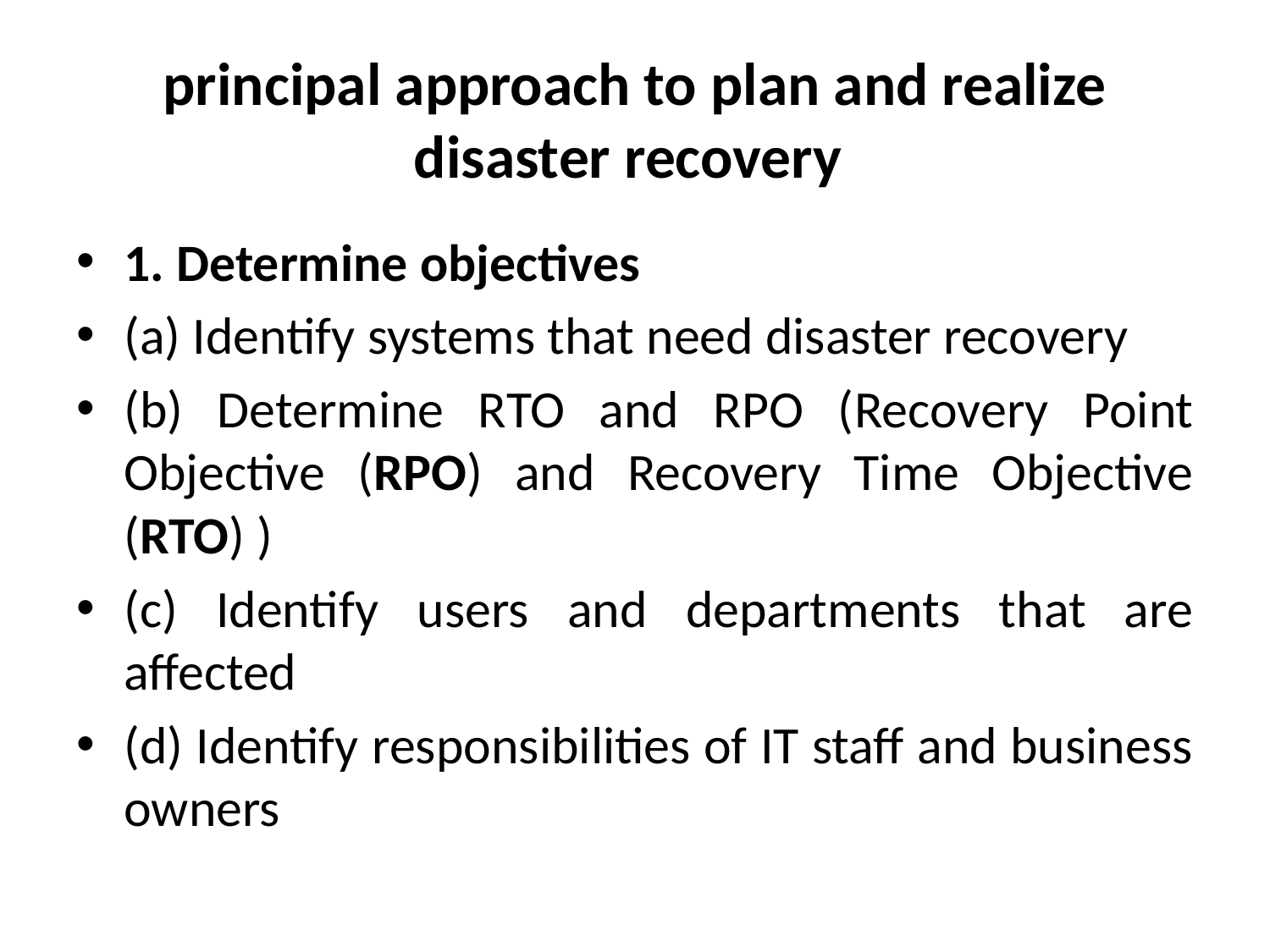

# principal approach to plan and realize disaster recovery
1. Determine objectives
(a) Identify systems that need disaster recovery
(b) Determine RTO and RPO (Recovery Point Objective (RPO) and Recovery Time Objective (RTO) )
(c) Identify users and departments that are affected
(d) Identify responsibilities of IT staff and business owners